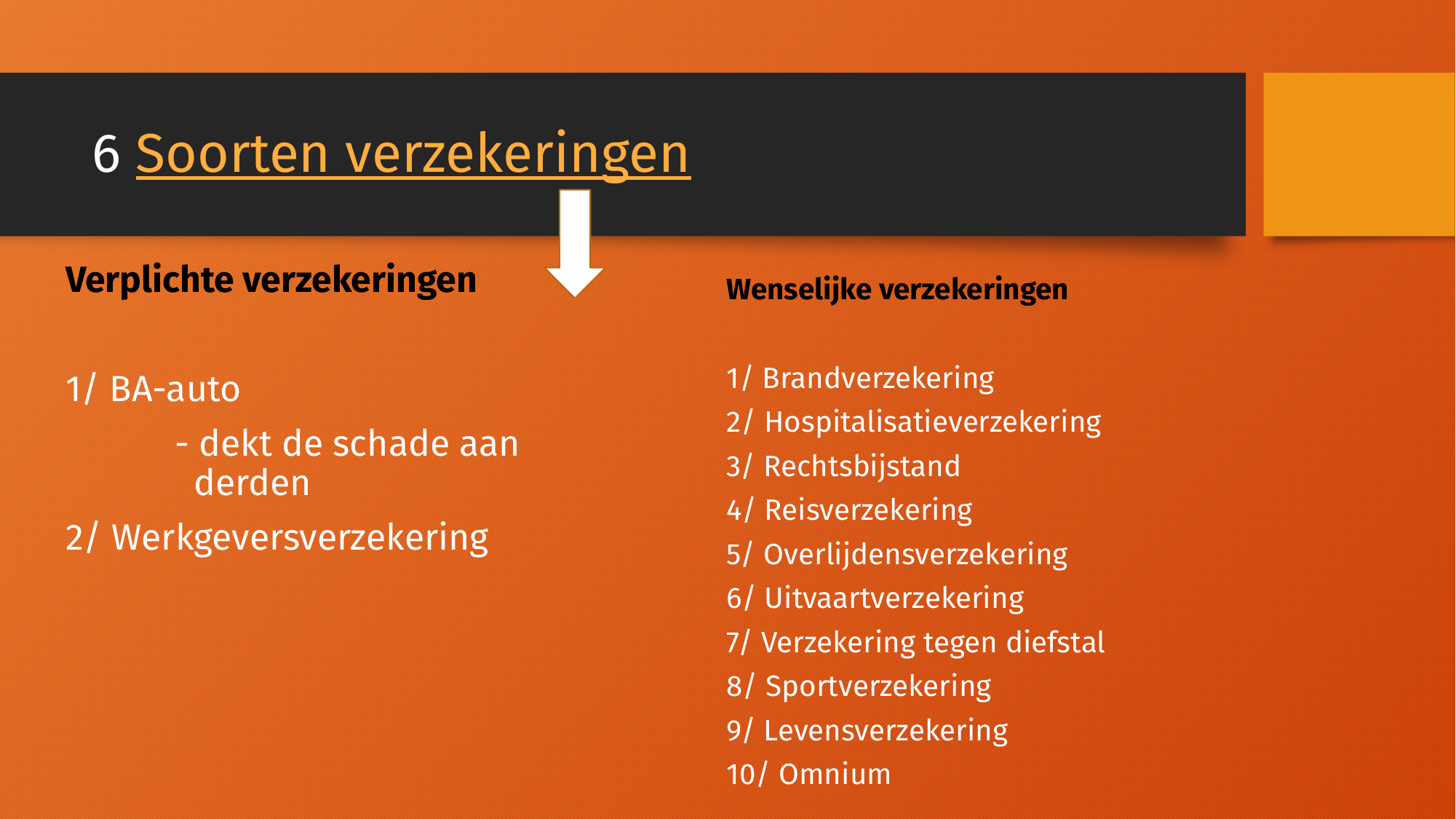

# 6 Soorten verzekeringen

Verplichte verzekeringen

1/ BA-auto
	- dekt de schade aan 	  derden
2/ Werkgeversverzekering

Wenselijke verzekeringen

1/ Brandverzekering
2/ Hospitalisatieverzekering
3/ Rechtsbijstand
4/ Reisverzekering
5/ Overlijdensverzekering
6/ Uitvaartverzekering
7/ Verzekering tegen diefstal
8/ Sportverzekering
9/ Levensverzekering
10/ Omnium